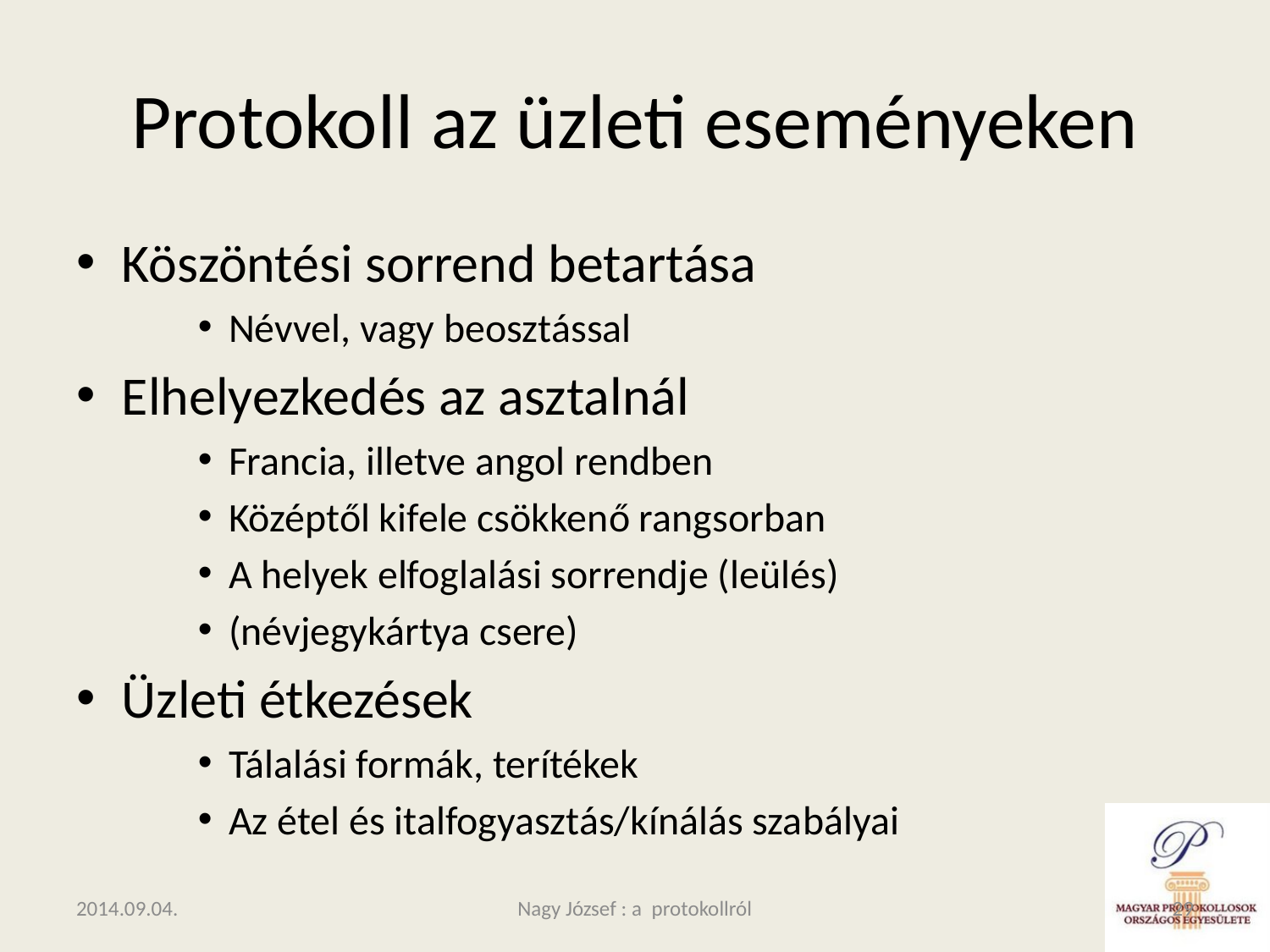

# Protokoll az üzleti eseményeken
Köszöntési sorrend betartása
Névvel, vagy beosztással
Elhelyezkedés az asztalnál
Francia, illetve angol rendben
Középtől kifele csökkenő rangsorban
A helyek elfoglalási sorrendje (leülés)
(névjegykártya csere)
Üzleti étkezések
Tálalási formák, terítékek
Az étel és italfogyasztás/kínálás szabályai
2014.09.04.
Nagy József : a  protokollról
29